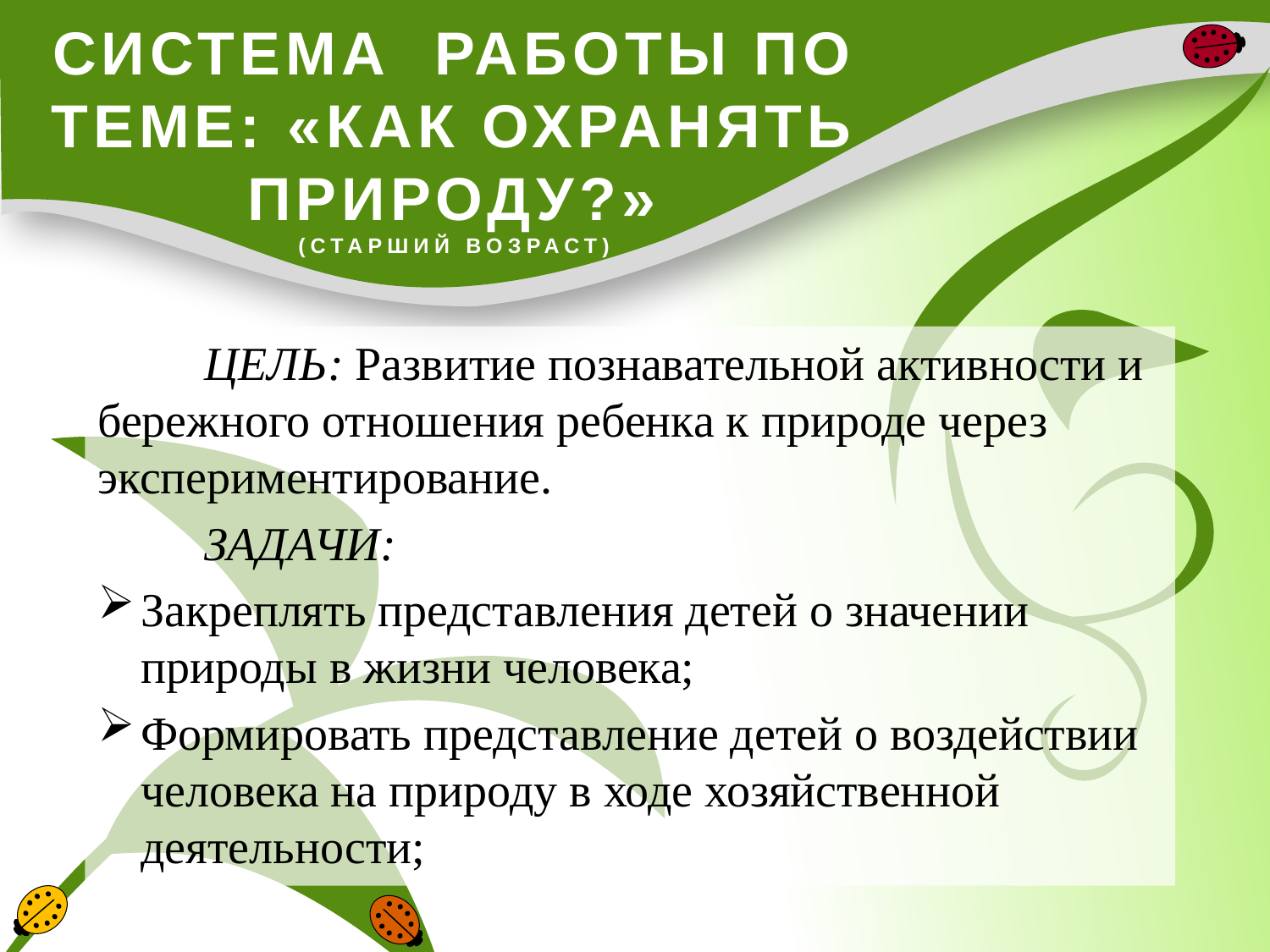

# СИСТЕМА  РАБОТЫ ПО ТЕМЕ: «КАК ОХРАНЯТЬ ПРИРОДУ?» (СТАРШИЙ ВОЗРАСТ)
	ЦЕЛЬ: Развитие познавательной активности и бережного отношения ребенка к природе через экспериментирование.
	ЗАДАЧИ:
Закреплять представления детей о значении природы в жизни человека;
Формировать представление детей о воздействии человека на природу в ходе хозяйственной деятельности;